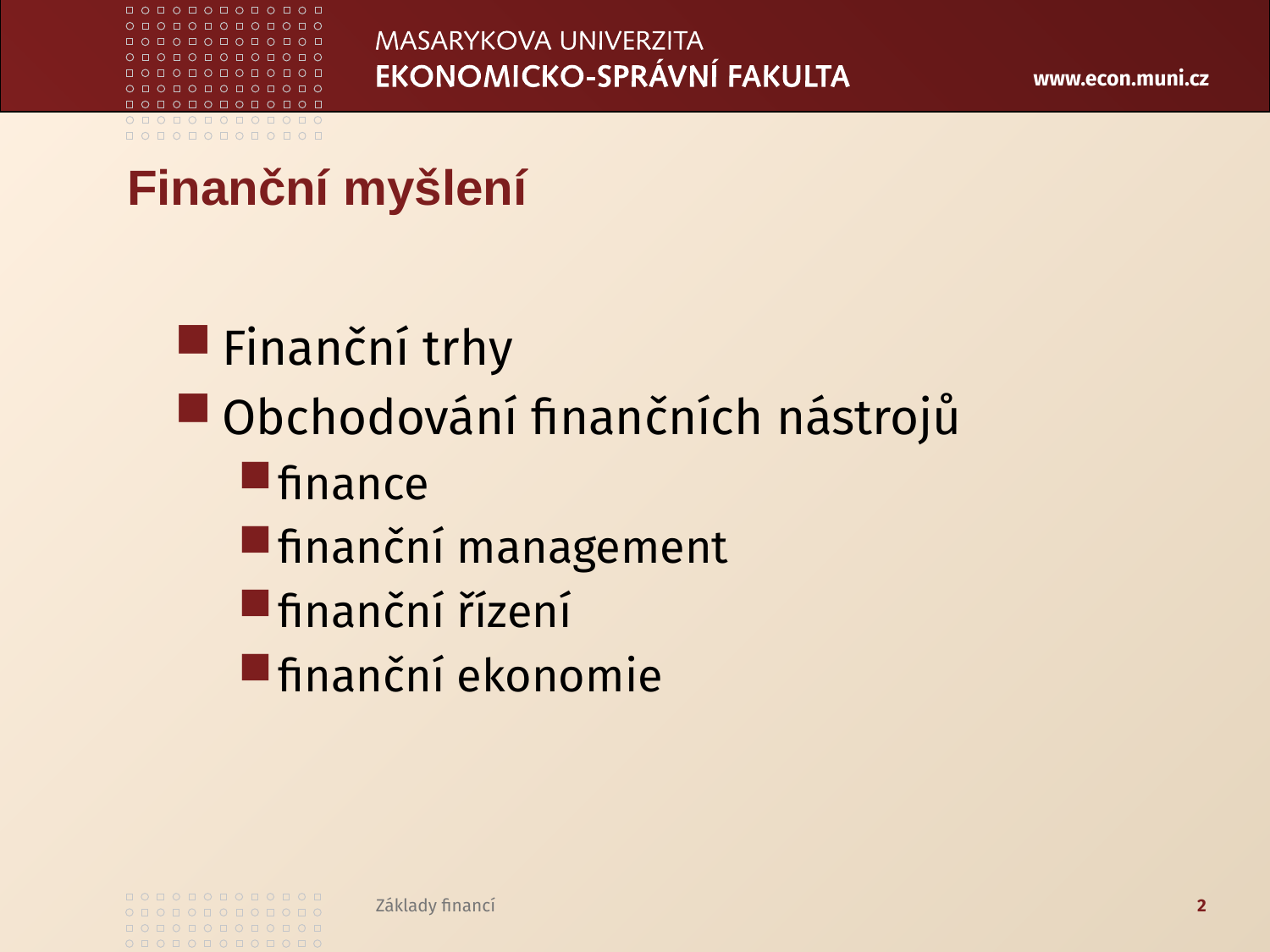

# Finanční myšlení
Finanční trhy
Obchodování finančních nástrojů
finance
finanční management
finanční řízení
finanční ekonomie
Základy financí
2